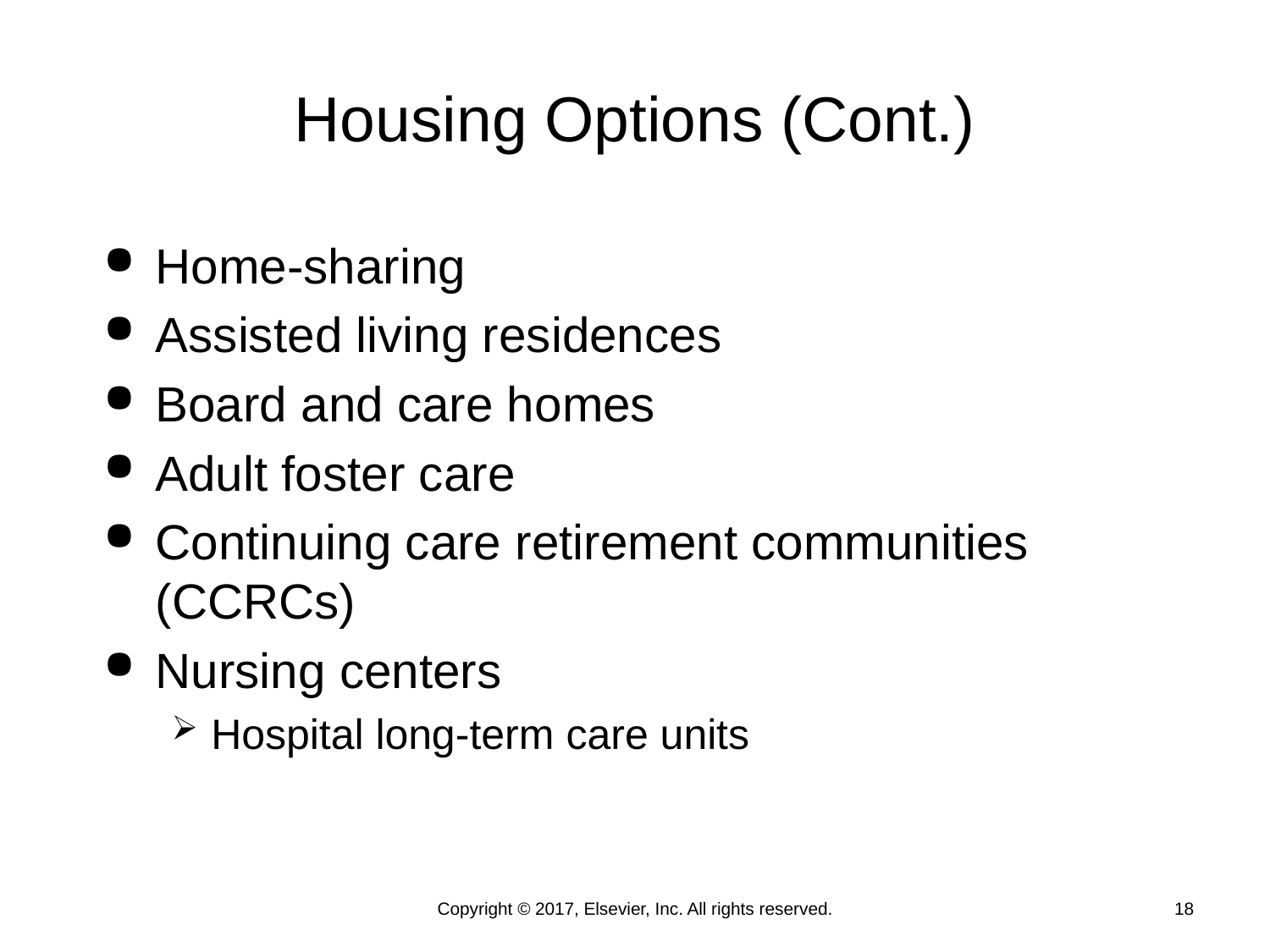

# Housing Options (Cont.)
Home-sharing
Assisted living residences
Board and care homes
Adult foster care
Continuing care retirement communities (CCRCs)
Nursing centers
Hospital long-term care units

Copyright © 2017, Elsevier, Inc. All rights reserved.
18